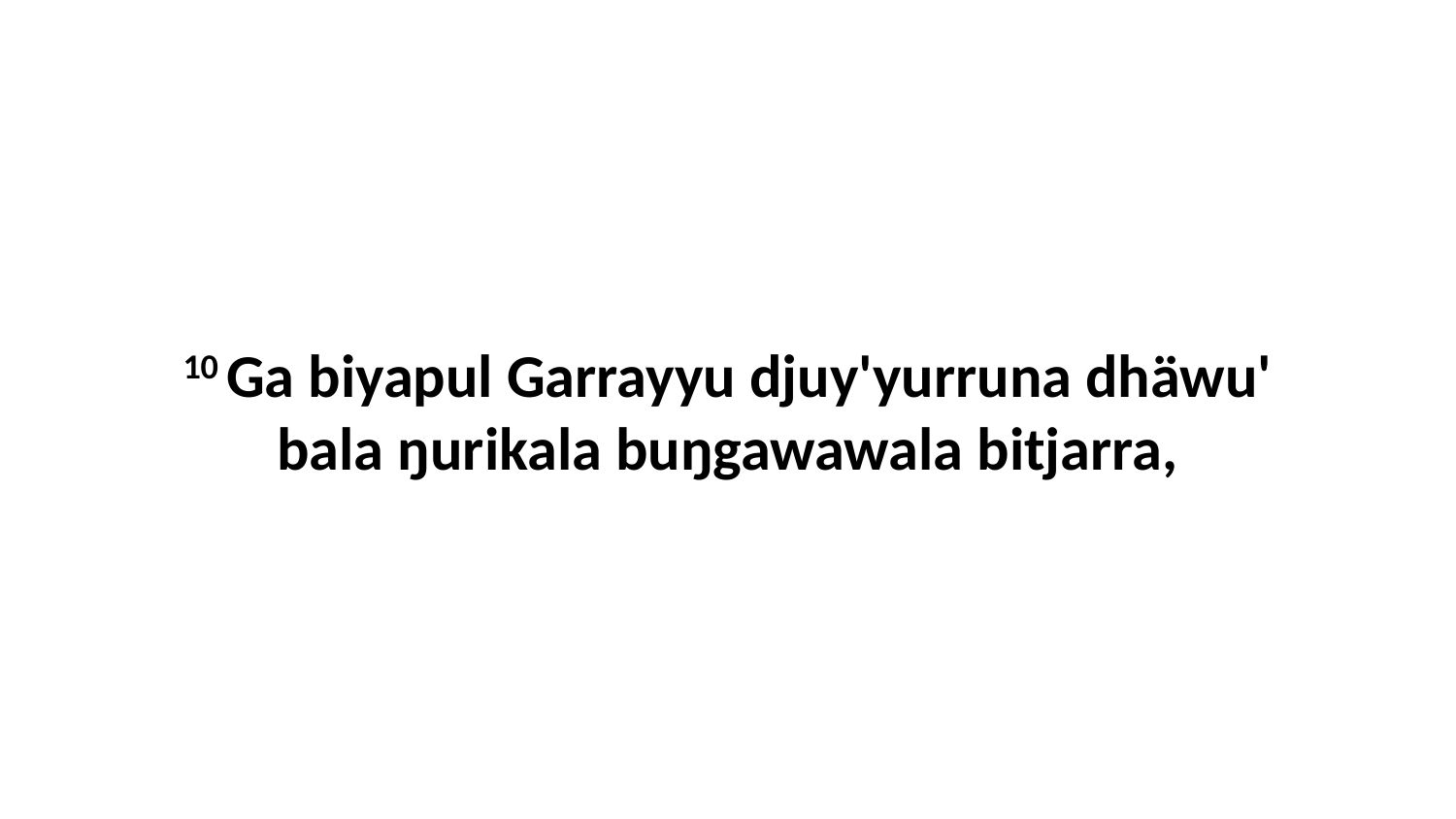

10 Ga biyapul Garrayyu djuy'yurruna dhäwu' bala ŋurikala buŋgawawala bitjarra,